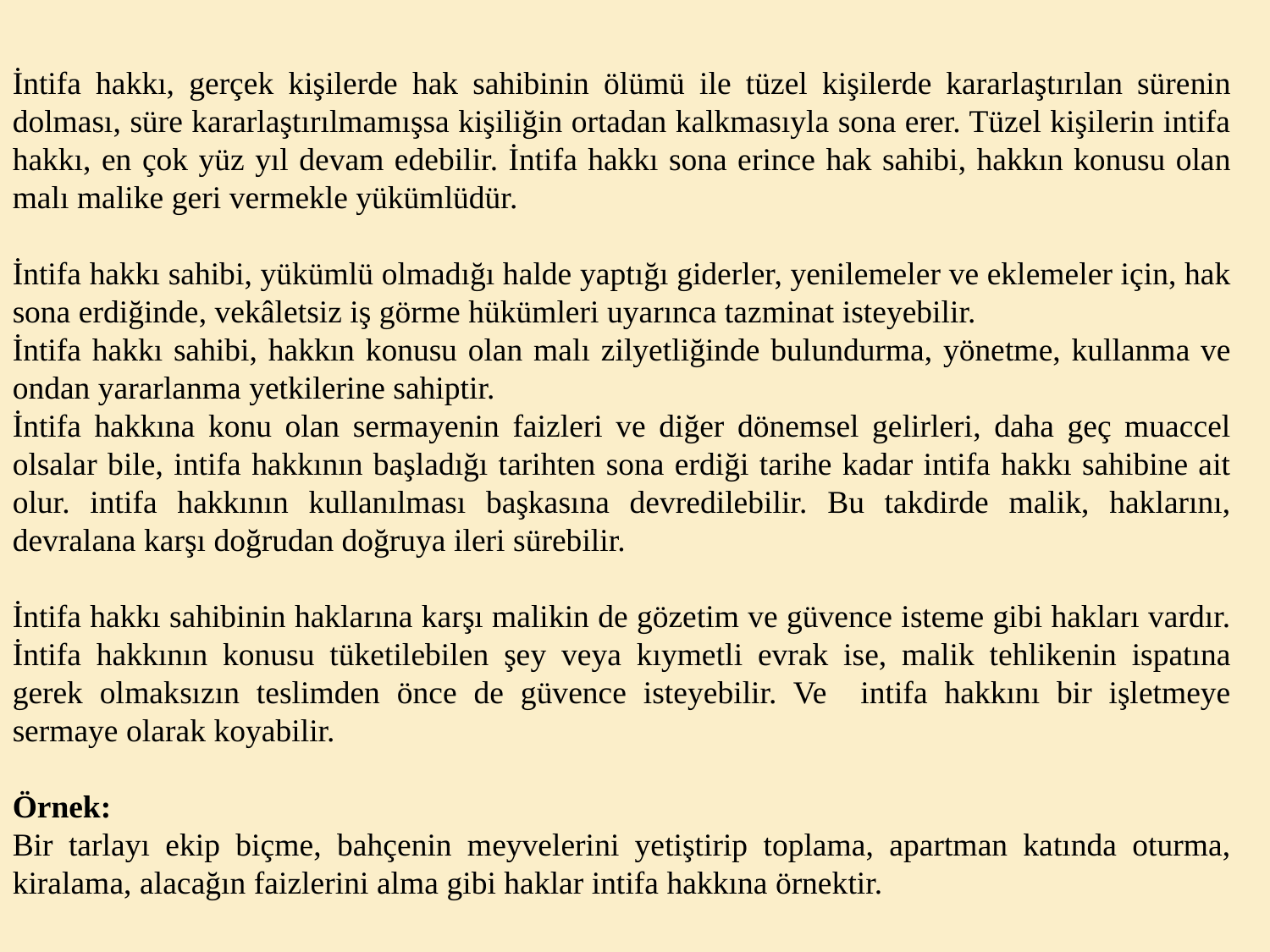

İntifa hakkı, gerçek kişilerde hak sahibinin ölümü ile tüzel kişilerde kararlaştırılan sürenin dolması, süre kararlaştırılmamışsa kişiliğin ortadan kalkmasıyla sona erer. Tüzel kişilerin intifa hakkı, en çok yüz yıl devam edebilir. İntifa hakkı sona erince hak sahibi, hakkın konusu olan malı malike geri ver­mekle yükümlüdür.

İntifa hakkı sahibi, yükümlü olmadığı halde yaptığı giderler, yenilemeler ve eklemeler için, hak sona erdiğinde, vekâletsiz iş görme hükümleri uyarınca tazminat isteyebilir.
İntifa hakkı sahibi, hakkın konusu olan malı zilyetliğinde bulundurma, yönetme, kullanma ve ondan yararlanma yetkilerine sahiptir.
İntifa hakkına konu olan sermayenin faizleri ve diğer dönemsel gelirleri, daha geç muaccel olsalar bile, intifa hakkının başladığı tarihten sona erdiği tarihe kadar intifa hakkı sahibine ait olur. intifa hakkının kullanılması başkasına devredilebilir. Bu takdirde malik, haklarını, devralana karşı doğrudan doğruya ileri sürebilir.

İntifa hakkı sahibinin haklarına karşı malikin de gözetim ve güvence isteme gibi hakları vardır. İntifa hakkının konusu tüketilebilen şey veya kıymetli evrak ise, malik tehlikenin ispatına gerek olmak­sızın teslimden önce de güvence isteyebilir. Ve  intifa hakkını bir işletmeye sermaye olarak koyabilir.

Örnek:
Bir tarlayı ekip biçme, bahçenin meyvelerini yetiştirip toplama, apartman katında oturma, kiralama, alacağın faizlerini alma gibi haklar intifa hakkına örnektir.